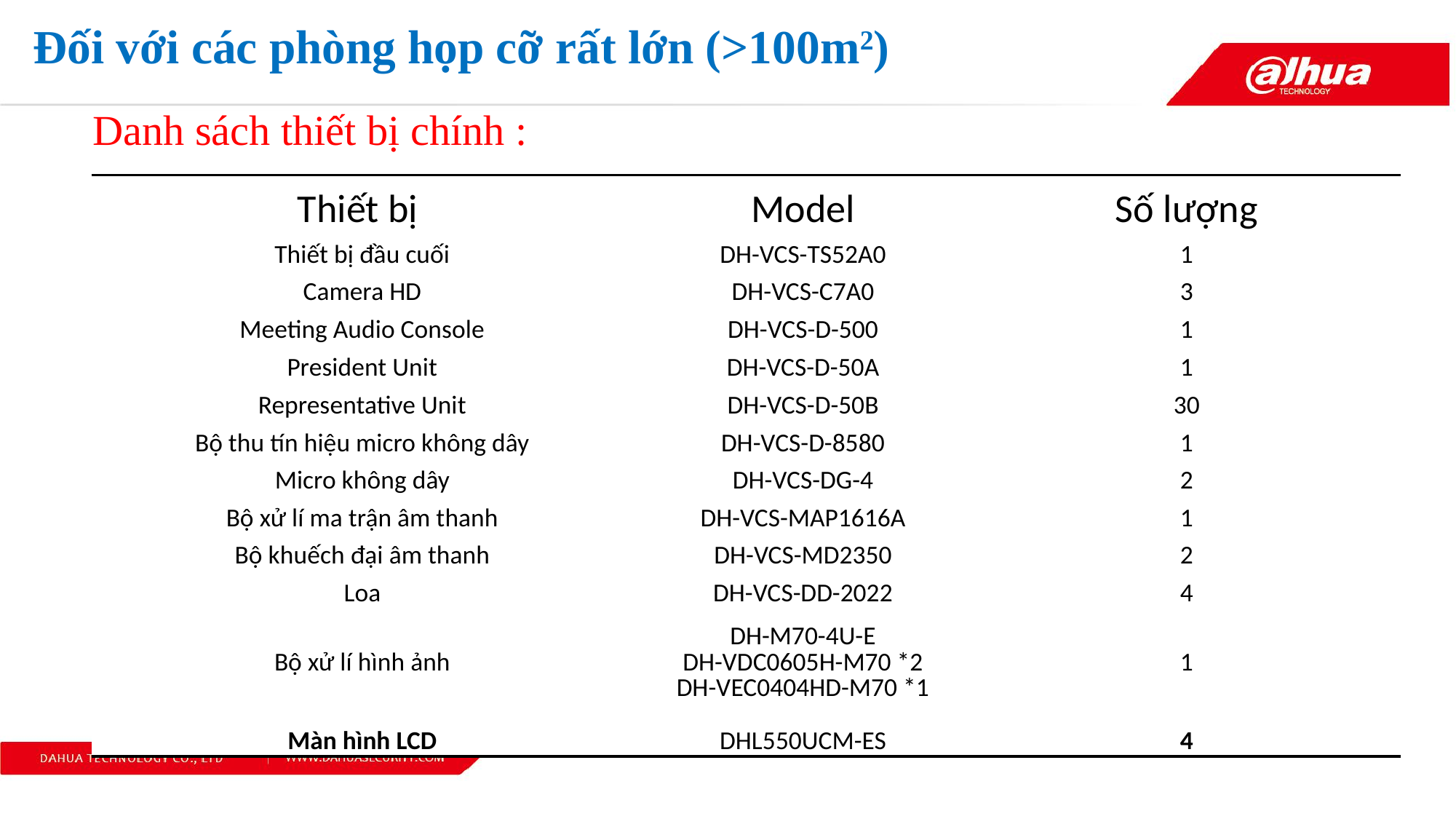

# Đối với các phòng họp cỡ rất lớn (>100m2)
Danh sách thiết bị chính :
| Thiết bị | Model | Số lượng |
| --- | --- | --- |
| Thiết bị đầu cuối | DH-VCS-TS52A0 | 1 |
| Camera HD | DH-VCS-C7A0 | 3 |
| Meeting Audio Console | DH-VCS-D-500 | 1 |
| President Unit | DH-VCS-D-50A | 1 |
| Representative Unit | DH-VCS-D-50B | 30 |
| Bộ thu tín hiệu micro không dây | DH-VCS-D-8580 | 1 |
| Micro không dây | DH-VCS-DG-4 | 2 |
| Bộ xử lí ma trận âm thanh | DH-VCS-MAP1616A | 1 |
| Bộ khuếch đại âm thanh | DH-VCS-MD2350 | 2 |
| Loa | DH-VCS-DD-2022 | 4 |
| Bộ xử lí hình ảnh | DH-M70-4U-E DH-VDC0605H-M70 \*2 DH-VEC0404HD-M70 \*1 | 1 |
| Màn hình LCD | DHL550UCM-ES | 4 |